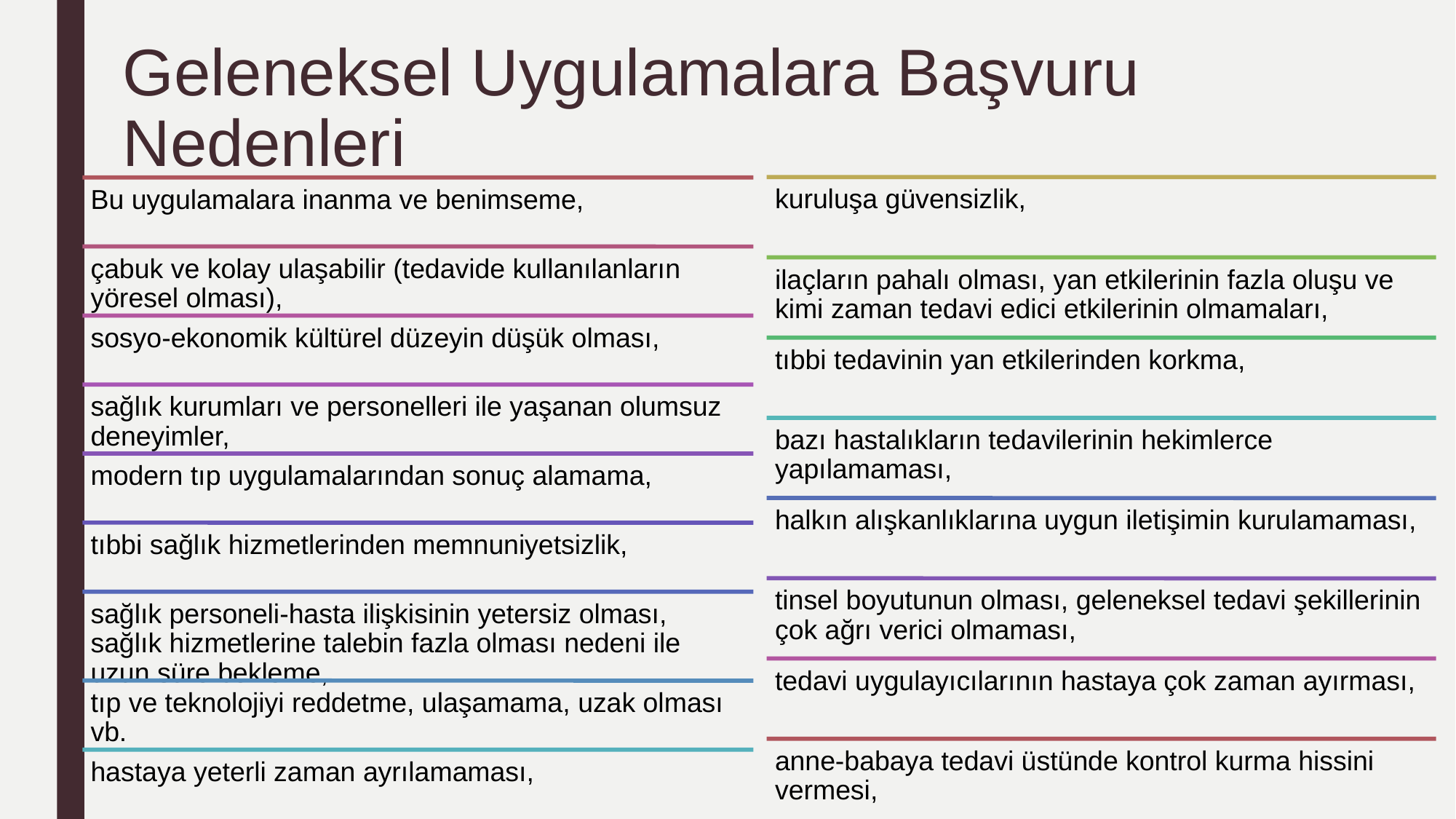

# Geleneksel Uygulamalara Başvuru Nedenleri
Bu uygulamalara inanma ve benimseme,
çabuk ve kolay ulaşabilir (tedavide kullanılanların yöresel olması),
sosyo-ekonomik kültürel düzeyin düşük ol­ması,
sağlık kurumları ve personelleri ile yaşanan olumsuz deneyimler,
modern tıp uygulamalarından sonuç ala­mama,
tıbbi sağlık hizmetlerinden memnuniyetsizlik,
sağ­lık personeli-hasta ilişkisinin yetersiz olması, sağlık hizmetlerine talebin fazla olması nedeni ile uzun süre bek­leme,
tıp ve teknolojiyi reddetme, ulaşamama, uzak olması vb.
hastaya yeterli zaman ayrılamaması,
kuruluşa gü­vensizlik,
ilaçların pahalı olması, yan etkilerinin fazla oluşu ve kimi zaman tedavi edici etkilerinin olmamaları,
tıbbi te­davinin yan etkilerinden korkma,
bazı hastalıkların teda­vilerinin hekimlerce yapılamaması,
halkın alışkanlıklarına uygun iletişimin kurulamaması,
tinsel boyutunun olması, geleneksel tedavi şekillerinin çok ağrı verici olmaması,
tedavi uygu­layıcılarının hastaya çok zaman ayırması,
anne-babaya te­davi üstünde kontrol kurma hissini vermesi,